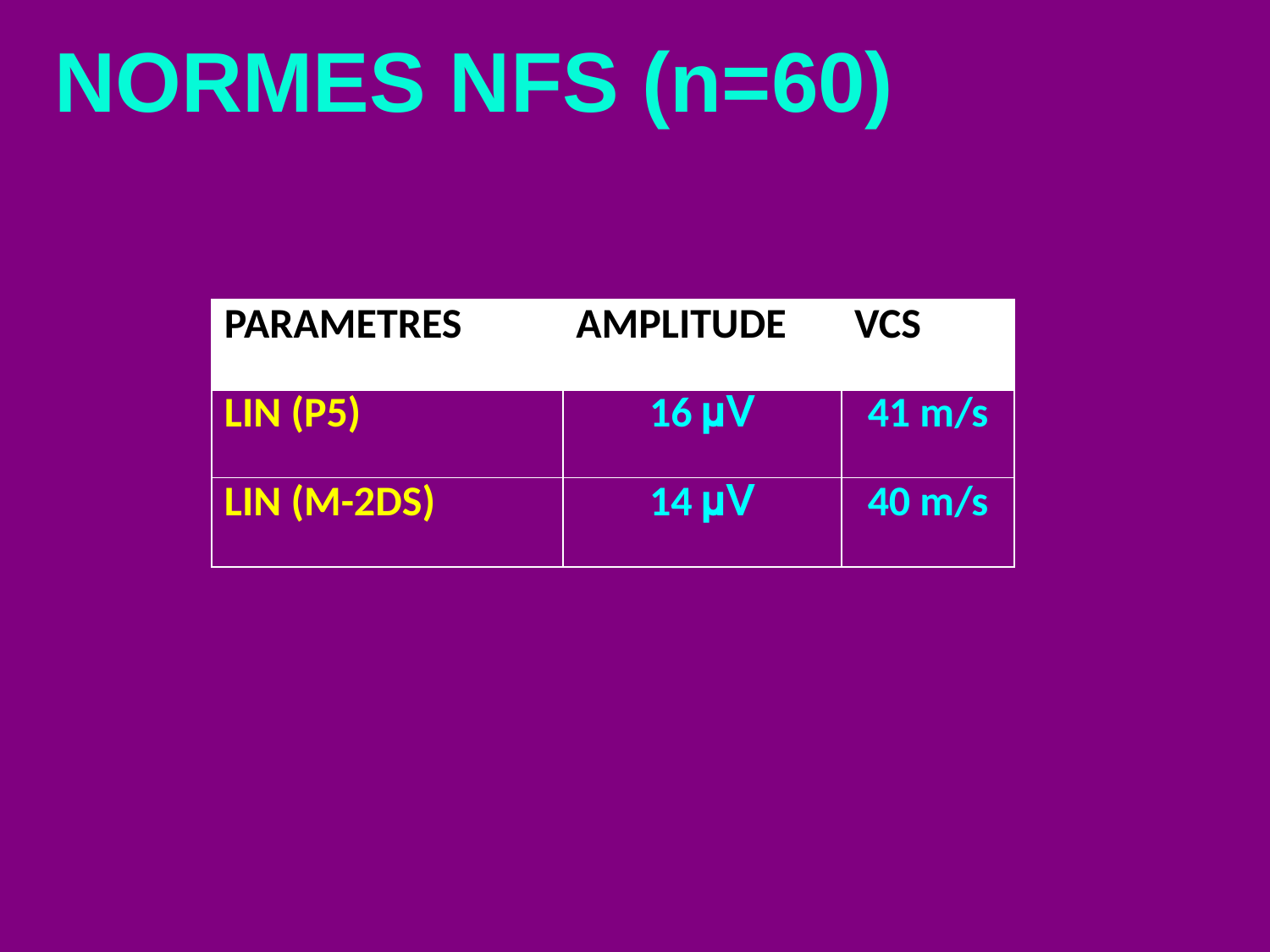

NORMES NFS (n=60)
| PARAMETRES | AMPLITUDE | VCS |
| --- | --- | --- |
| LIN (P5) | 16 µV | 41 m/s |
| LIN (M-2DS) | 14 µV | 40 m/s |